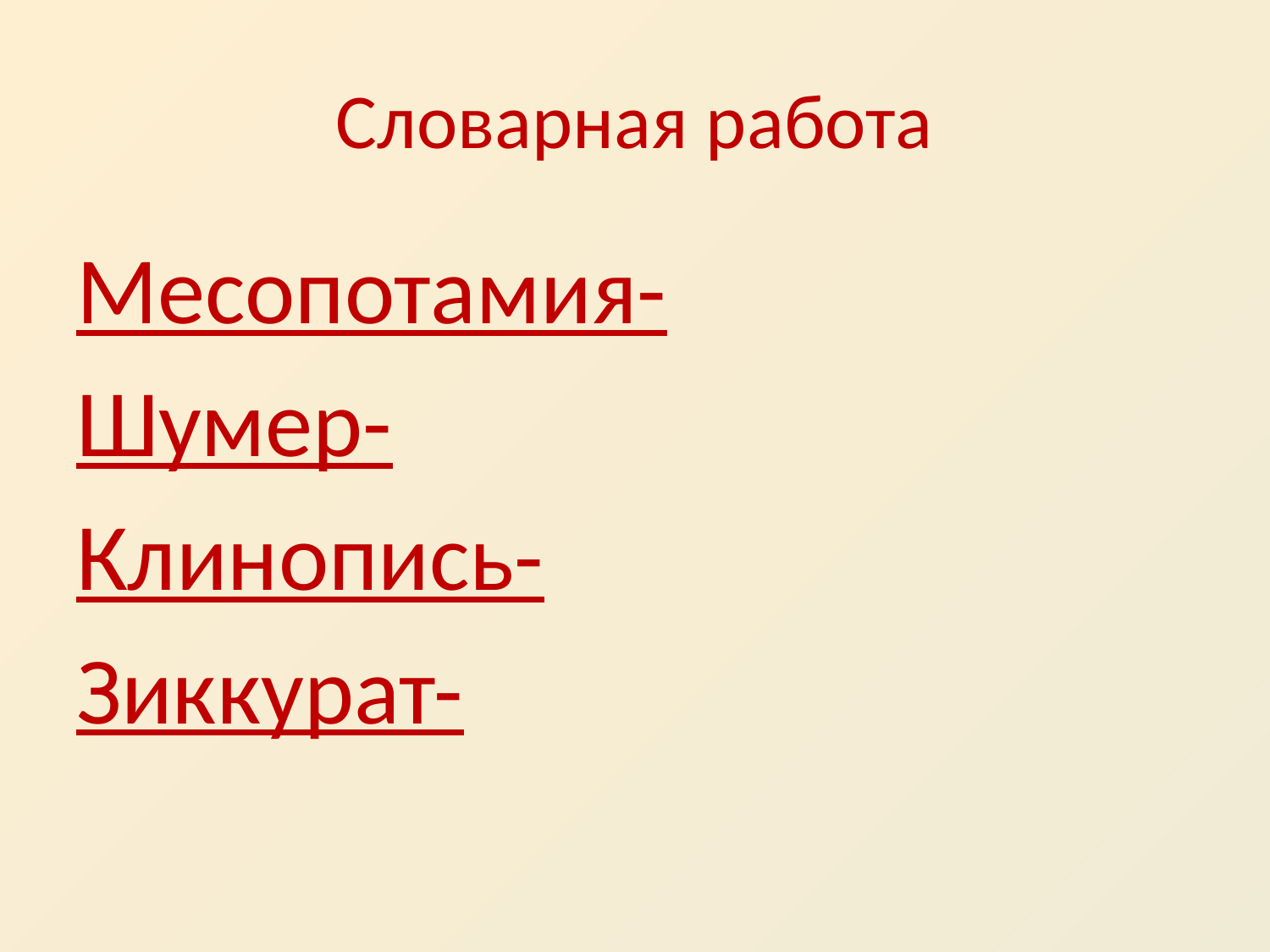

# Словарная работа
Месопотамия-
Шумер-
Клинопись-
Зиккурат-